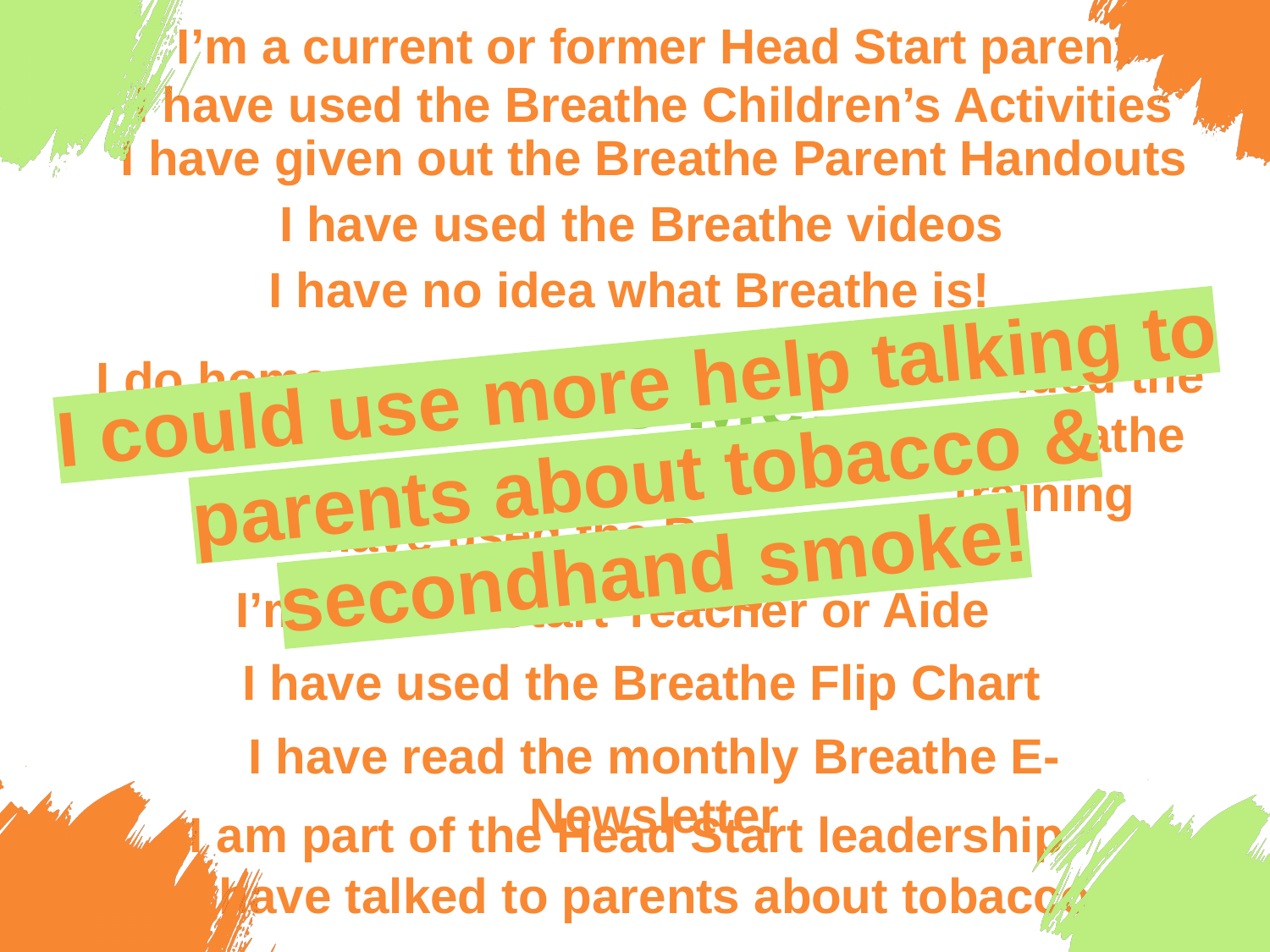

I’m a current or former Head Start parent
I have used the Breathe Children’s Activities
I have given out the Breathe Parent Handouts
#
I have used the Breathe videos
I have no idea what Breathe is!
I could use more help talking to parents about tobacco & secondhand smoke!
I attended the last Breathe training
I do home visits
That’s Me!
I have used the Breathe Parent Activities
I’m a Head Start Teacher or Aide
I have used the Breathe Flip Chart
I have read the monthly Breathe E-Newsletter

I am part of the Head Start leadership
I have talked to parents about tobacco